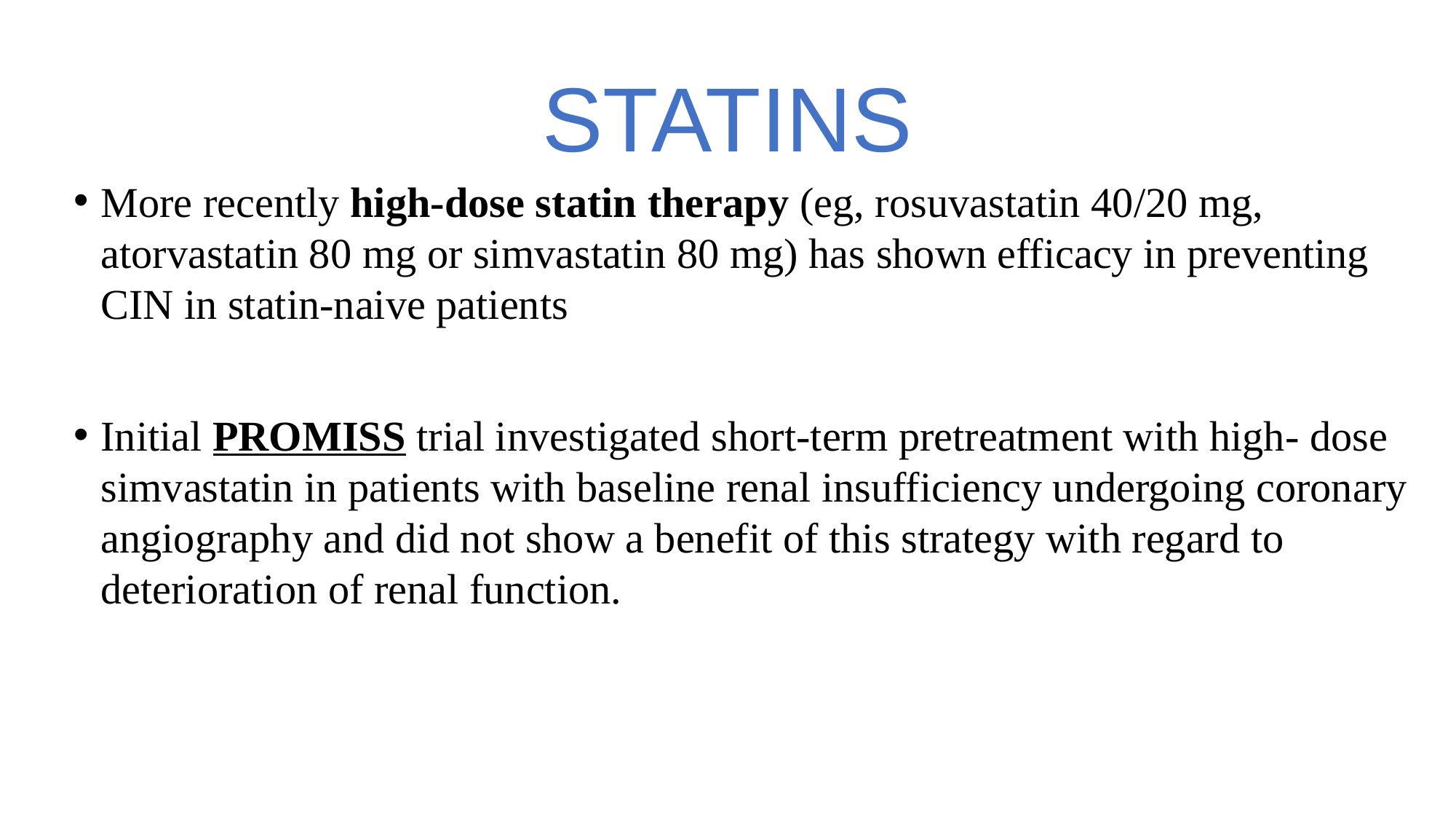

# STATINS
More recently high-dose statin therapy (eg, rosuvastatin 40/20 mg, atorvastatin 80 mg or simvastatin 80 mg) has shown efficacy in preventing CIN in statin-naive patients

Initial PROMISS trial investigated short-term pretreatment with high- dose simvastatin in patients with baseline renal insufficiency undergoing coronary angiography and did not show a benefit of this strategy with regard to deterioration of renal function.